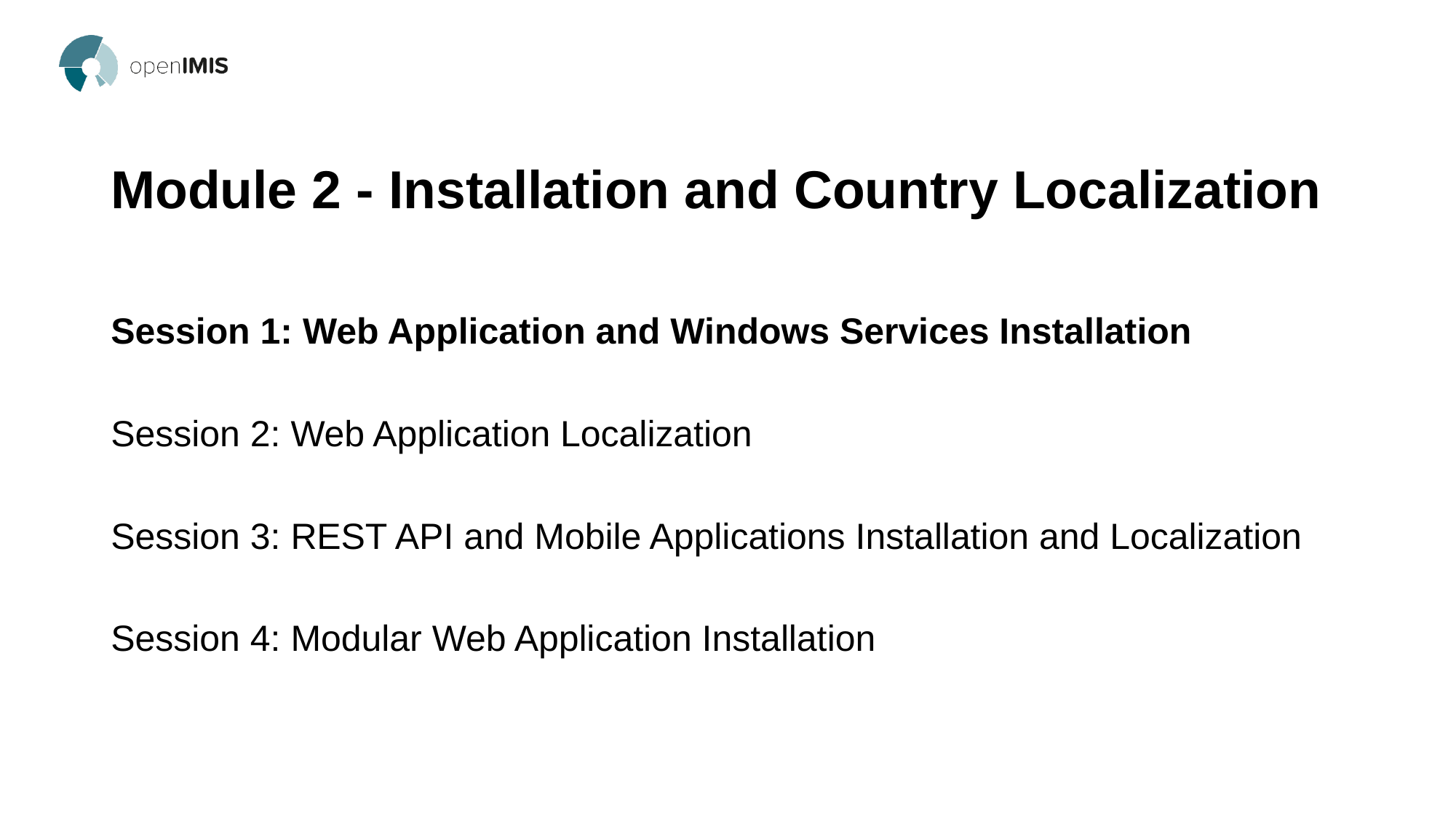

# Module 2 - Installation and Country Localization
Session 1: Web Application and Windows Services Installation
Session 2: Web Application Localization
Session 3: REST API and Mobile Applications Installation and Localization
Session 4: Modular Web Application Installation